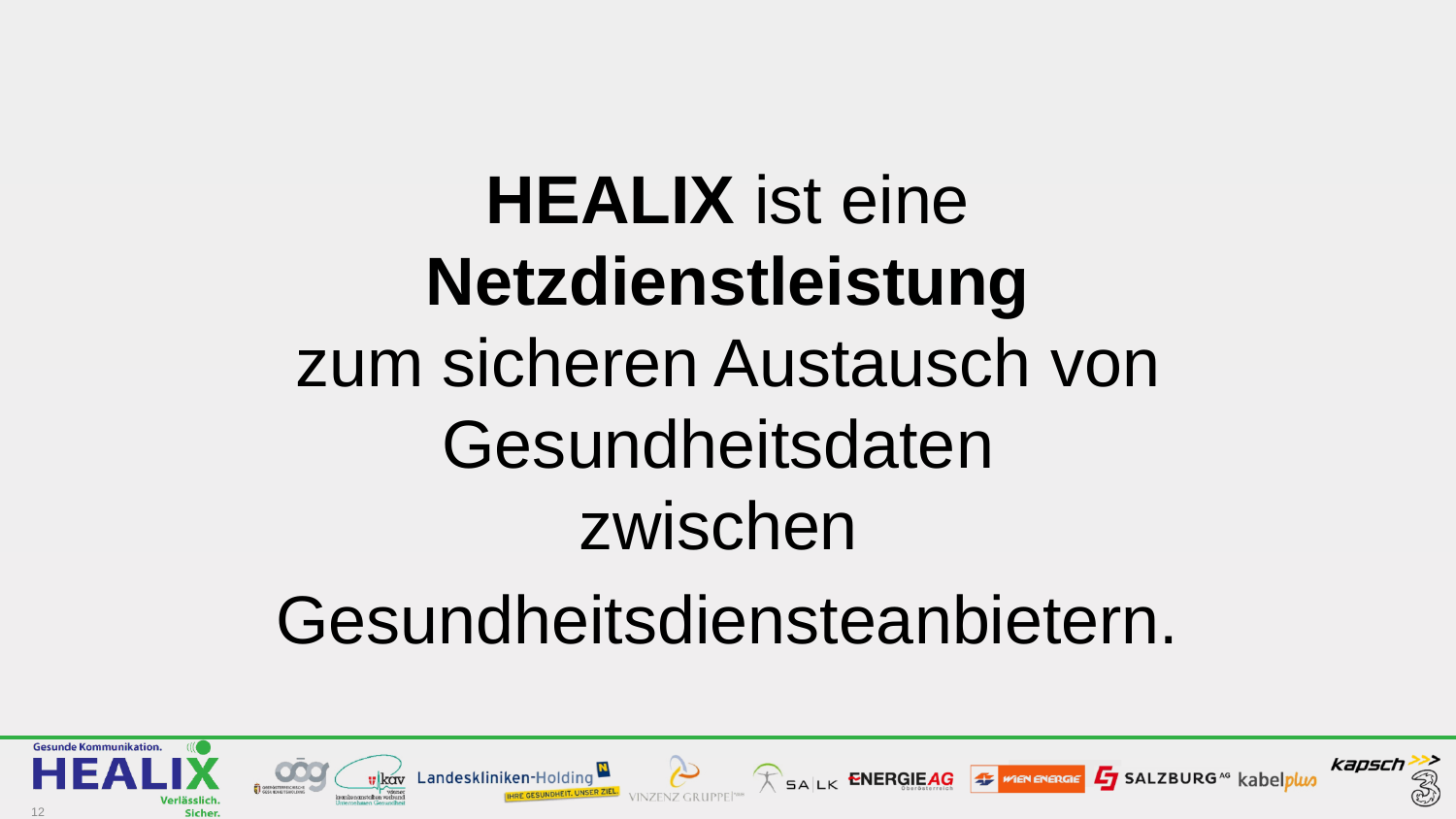

HEALIX ist eine
Netzdienstleistung
zum sicheren Austausch von Gesundheitsdaten
zwischen
Gesundheitsdiensteanbietern.